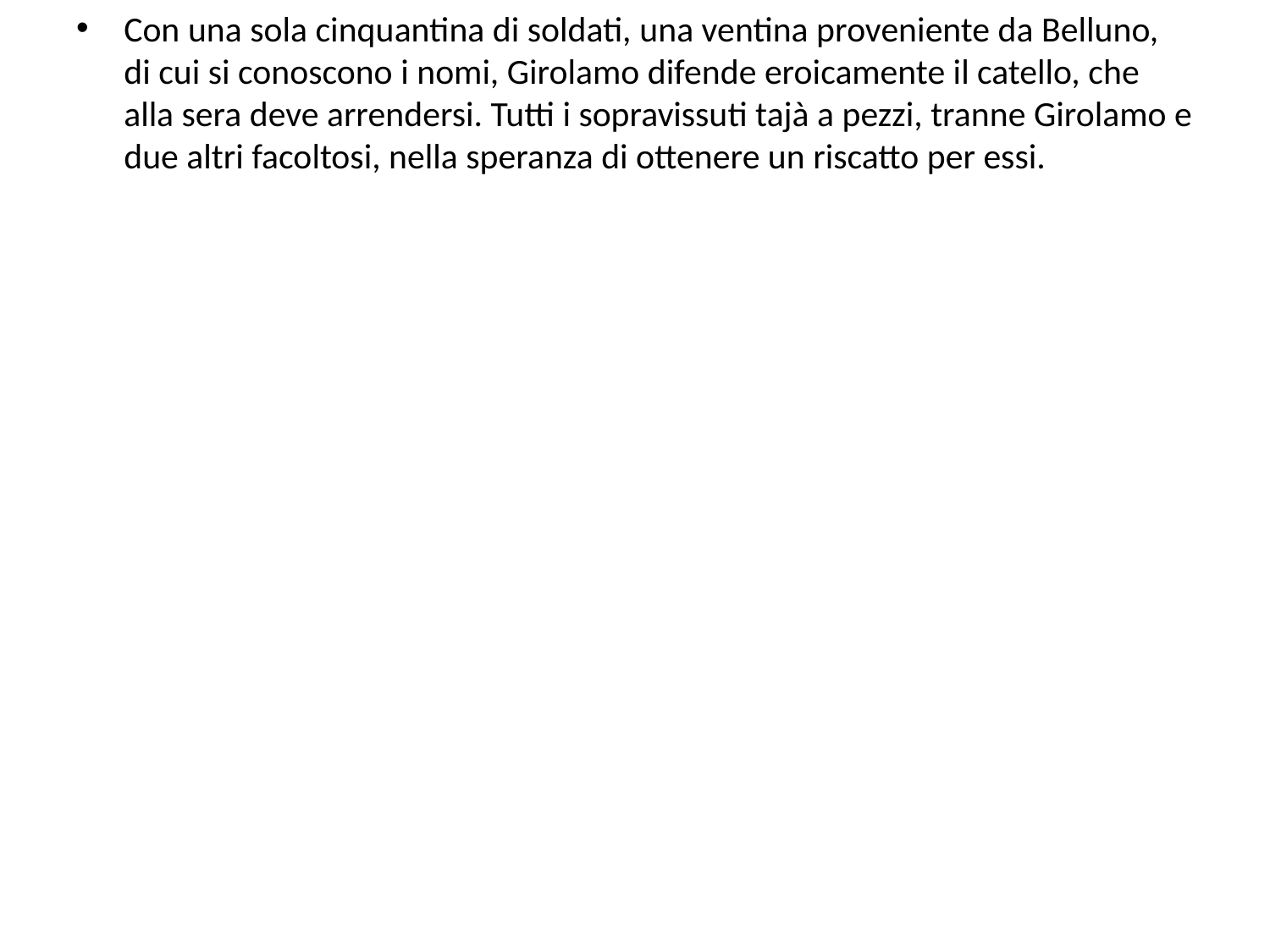

Con una sola cinquantina di soldati, una ventina proveniente da Belluno, di cui si conoscono i nomi, Girolamo difende eroicamente il catello, che alla sera deve arrendersi. Tutti i sopravissuti tajà a pezzi, tranne Girolamo e due altri facoltosi, nella speranza di ottenere un riscatto per essi.
#